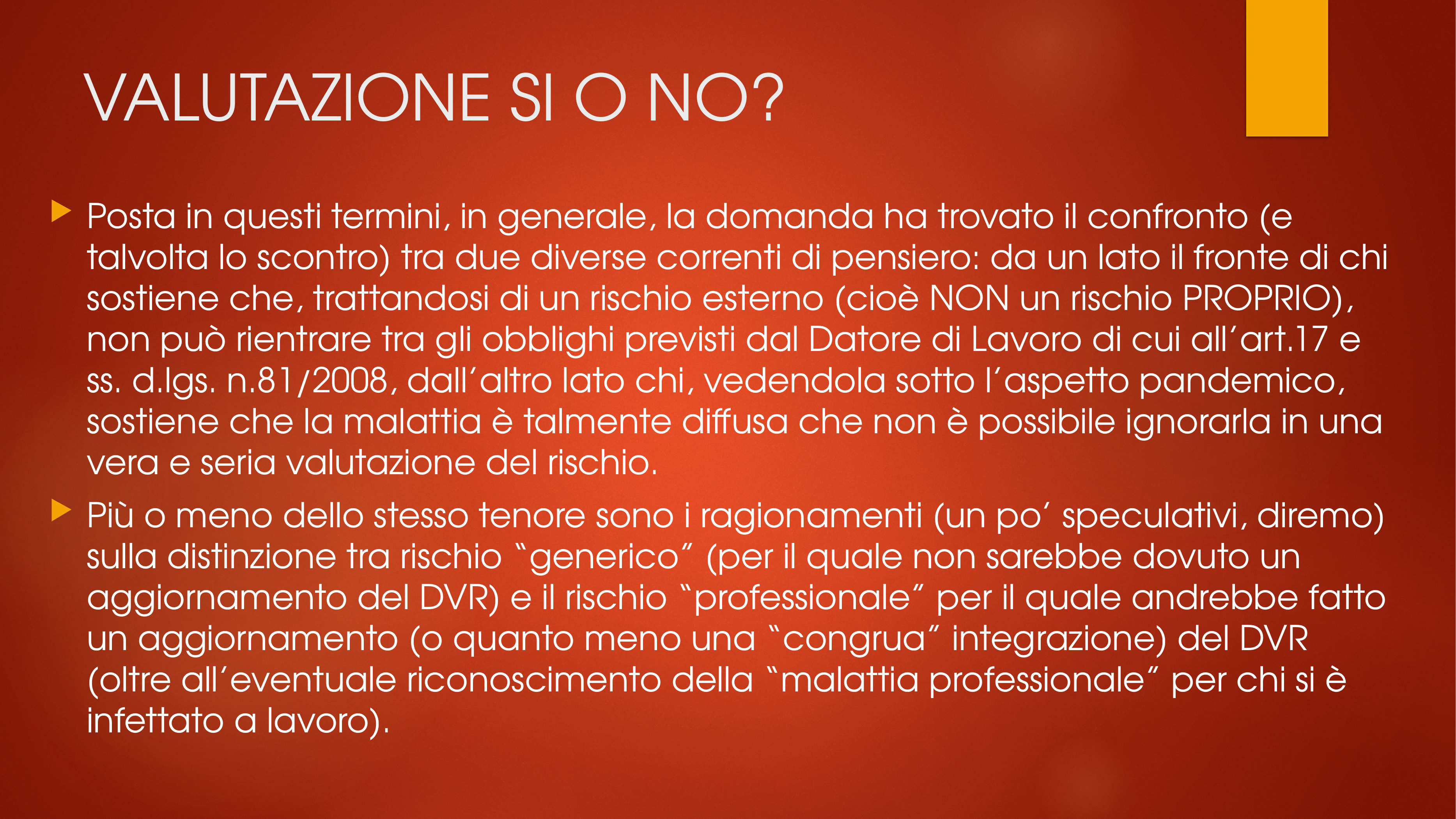

# VALUTAZIONE SI O NO?
Posta in questi termini, in generale, la domanda ha trovato il confronto (e talvolta lo scontro) tra due diverse correnti di pensiero: da un lato il fronte di chi sostiene che, trattandosi di un rischio esterno (cioè NON un rischio PROPRIO), non può rientrare tra gli obblighi previsti dal Datore di Lavoro di cui all’art.17 e ss. d.lgs. n.81/2008, dall’altro lato chi, vedendola sotto l’aspetto pandemico, sostiene che la malattia è talmente diffusa che non è possibile ignorarla in una vera e seria valutazione del rischio.
Più o meno dello stesso tenore sono i ragionamenti (un po’ speculativi, diremo) sulla distinzione tra rischio “generico” (per il quale non sarebbe dovuto un aggiornamento del DVR) e il rischio “professionale” per il quale andrebbe fatto un aggiornamento (o quanto meno una “congrua” integrazione) del DVR (oltre all’eventuale riconoscimento della “malattia professionale” per chi si è infettato a lavoro).